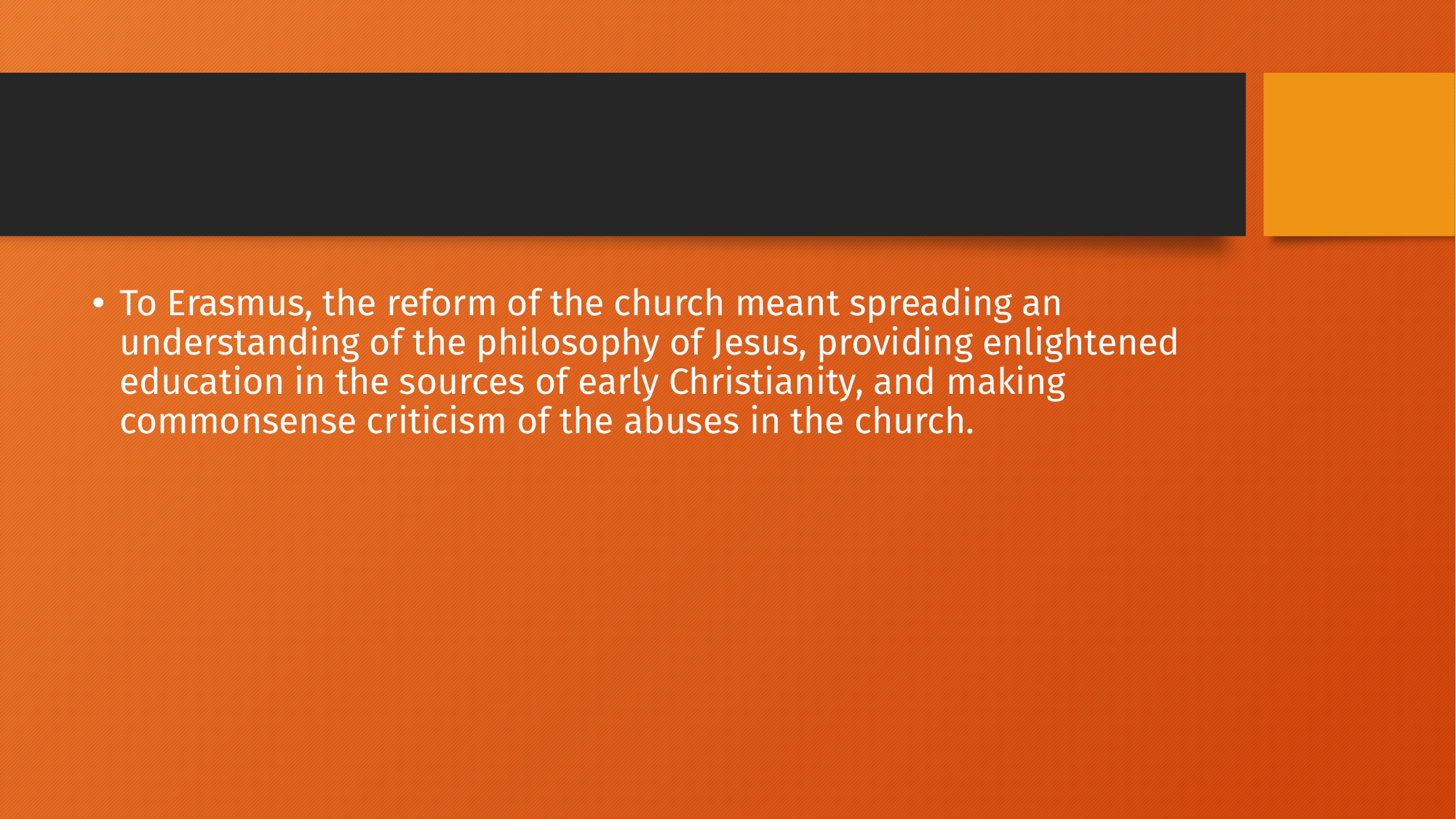

#
To Erasmus, the reform of the church meant spreading an understanding of the philosophy of Jesus, providing enlightened education in the sources of early Christianity, and making commonsense criticism of the abuses in the church.